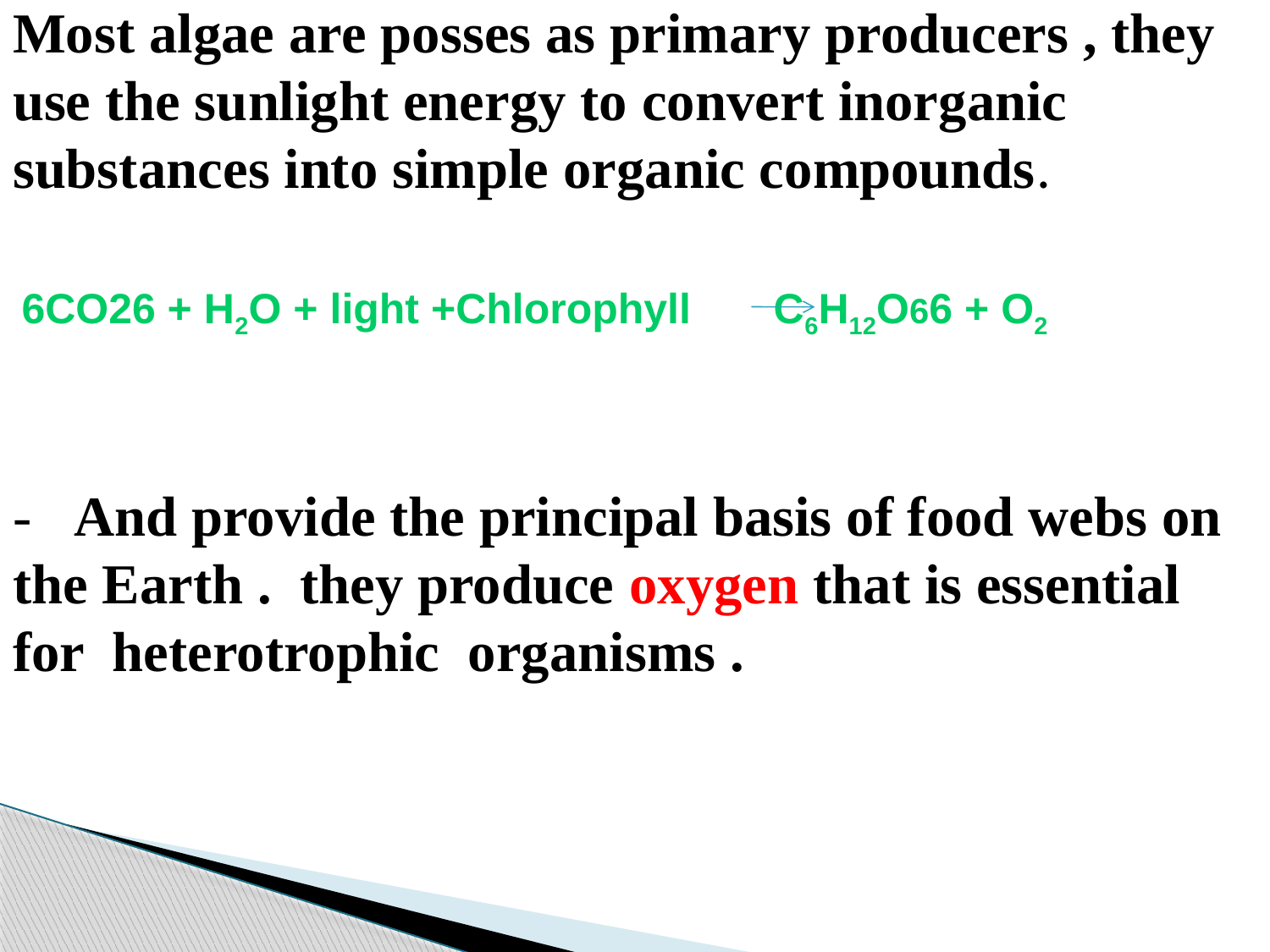

Most algae are posses as primary producers , they use the sunlight energy to convert inorganic substances into simple organic compounds.

 6CO26 + H2O + light +Chlorophyll       C6H12O66 + O2

-   And provide the principal basis of food webs on the Earth .  they produce oxygen that is essential for  heterotrophic  organisms .